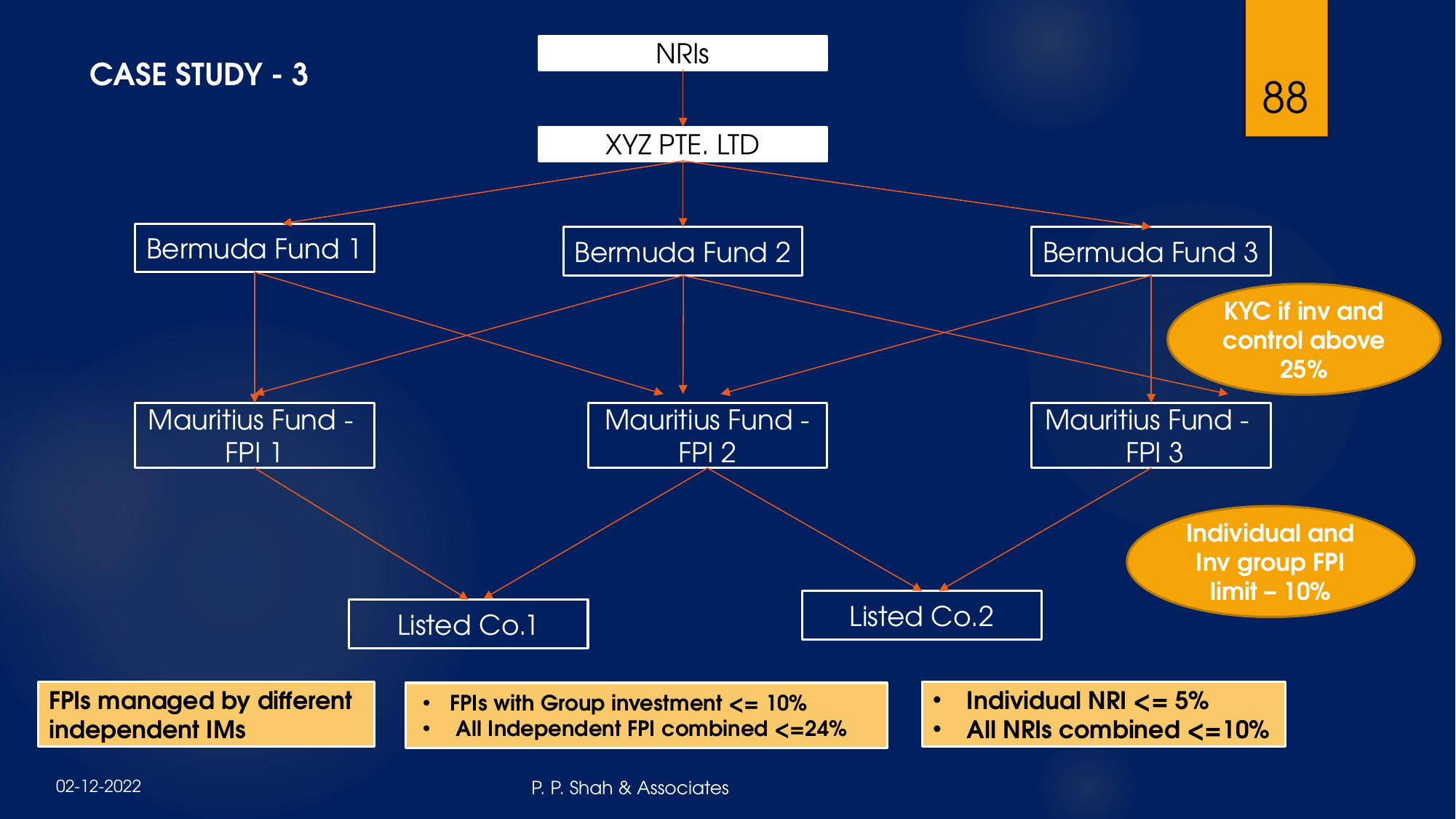

88
NRIs
CASE STUDY - 3
XYZ PTE. LTD
Bermuda Fund 1
Bermuda Fund 2
Bermuda Fund 3
KYC if inv and control above 25%
Mauritius Fund -  FPI 1
Mauritius Fund - FPI 2
Mauritius Fund -
 FPI 3
Individual and Inv group FPI limit – 10%
Listed Co.2
Listed Co.1
Individual NRI <= 5%
All NRIs combined <=10%
FPIs managed by different independent IMs
FPIs with Group investment <= 10%
 All Independent FPI combined <=24%
P. P. Shah & Associates
02-12-2022